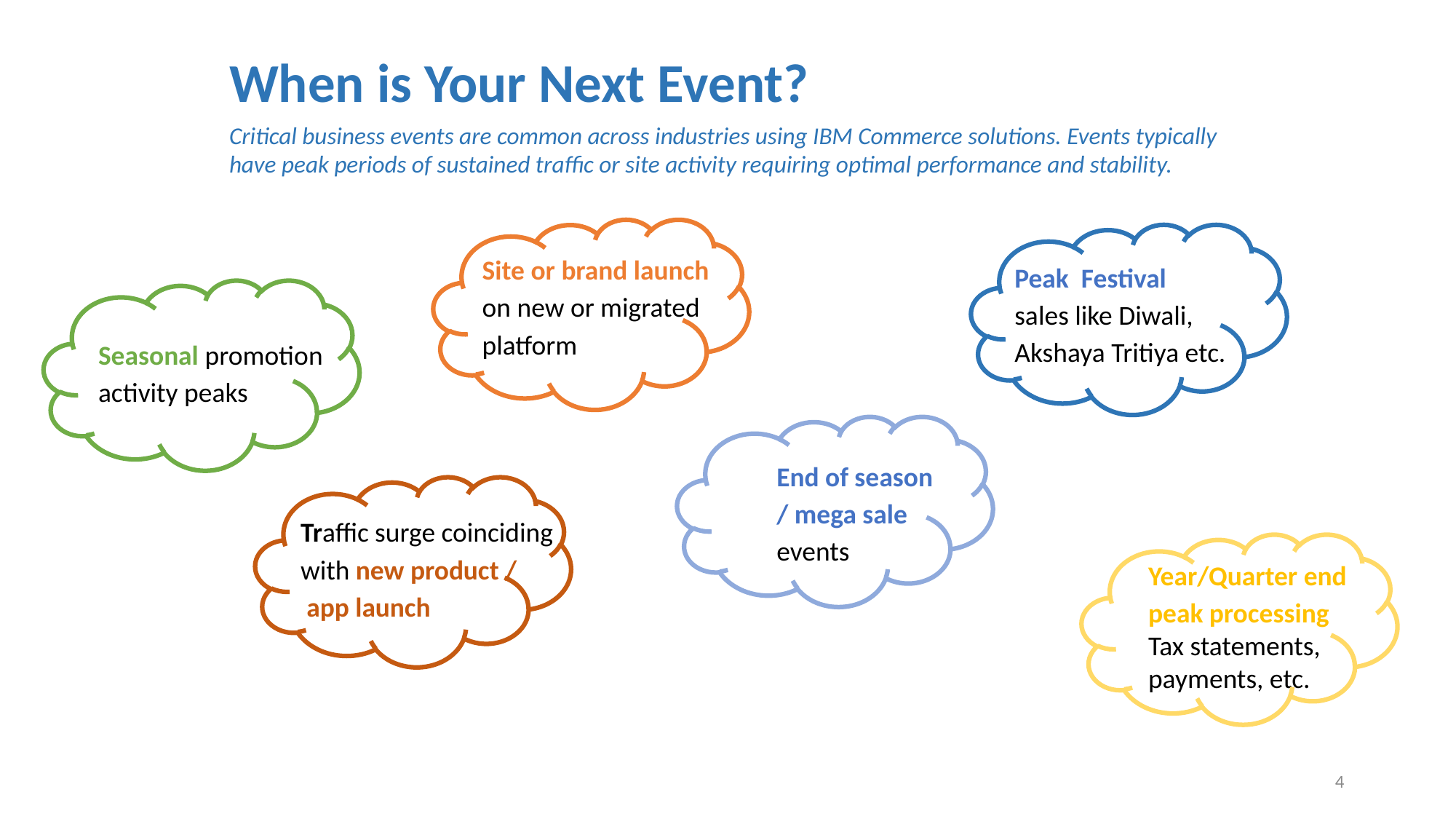

When is Your Next Event?
Critical business events are common across industries using IBM Commerce solutions. Events typically have peak periods of sustained traffic or site activity requiring optimal performance and stability.

Site or brand launch
on new or migrated
platform
Peak  Festival
sales like Diwali,
Akshaya Tritiya etc.

Seasonal promotion
activity peaks

End of season
/ mega sale
events

Traffic surge coinciding
with new product /
 app launch

Year/Quarter end
peak processing
Tax statements,
payments, etc.
4